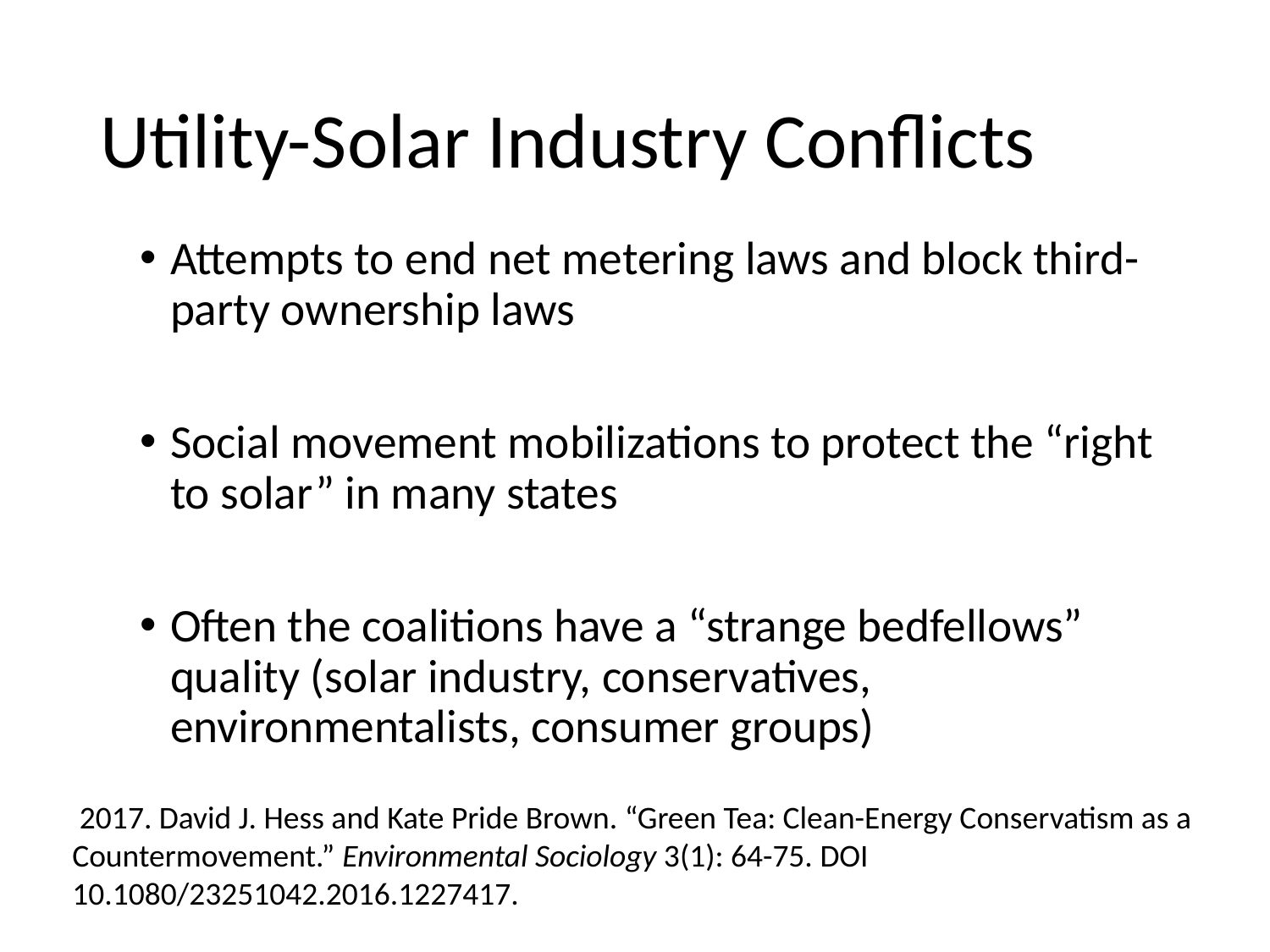

# Utility-Solar Industry Conflicts
Attempts to end net metering laws and block third-party ownership laws

Social movement mobilizations to protect the “right to solar” in many states

Often the coalitions have a “strange bedfellows” quality (solar industry, conservatives, environmentalists, consumer groups)
 2017. David J. Hess and Kate Pride Brown. “Green Tea: Clean-Energy Conservatism as a Countermovement.” Environmental Sociology 3(1): 64-75. DOI 10.1080/23251042.2016.1227417.